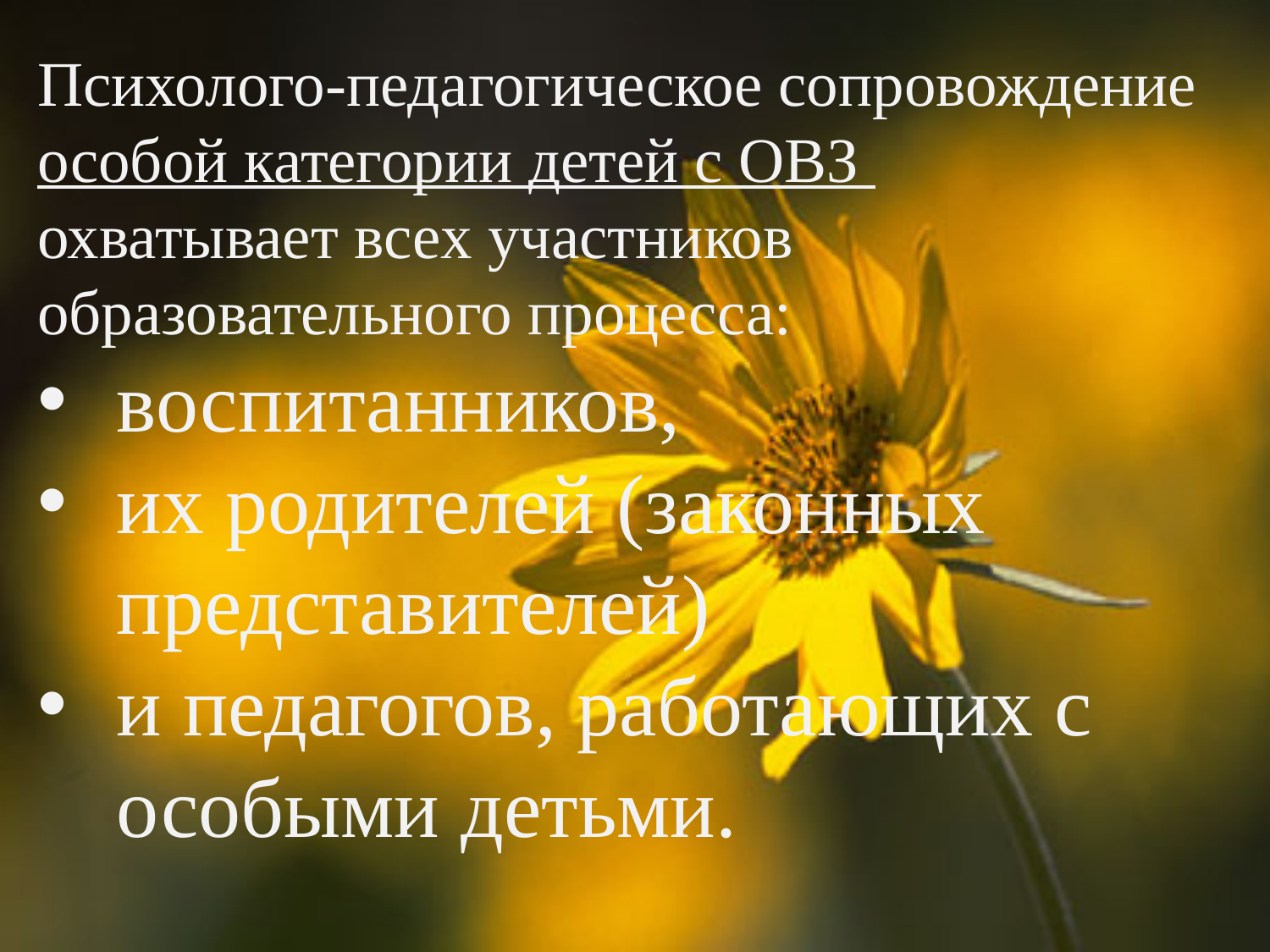

Психолого-педагогическое сопровождение
особой категории детей с ОВЗ
охватывает всех участников
образовательного процесса:
воспитанников,
их родителей (законных представителей)
и педагогов, работающих с особыми детьми.